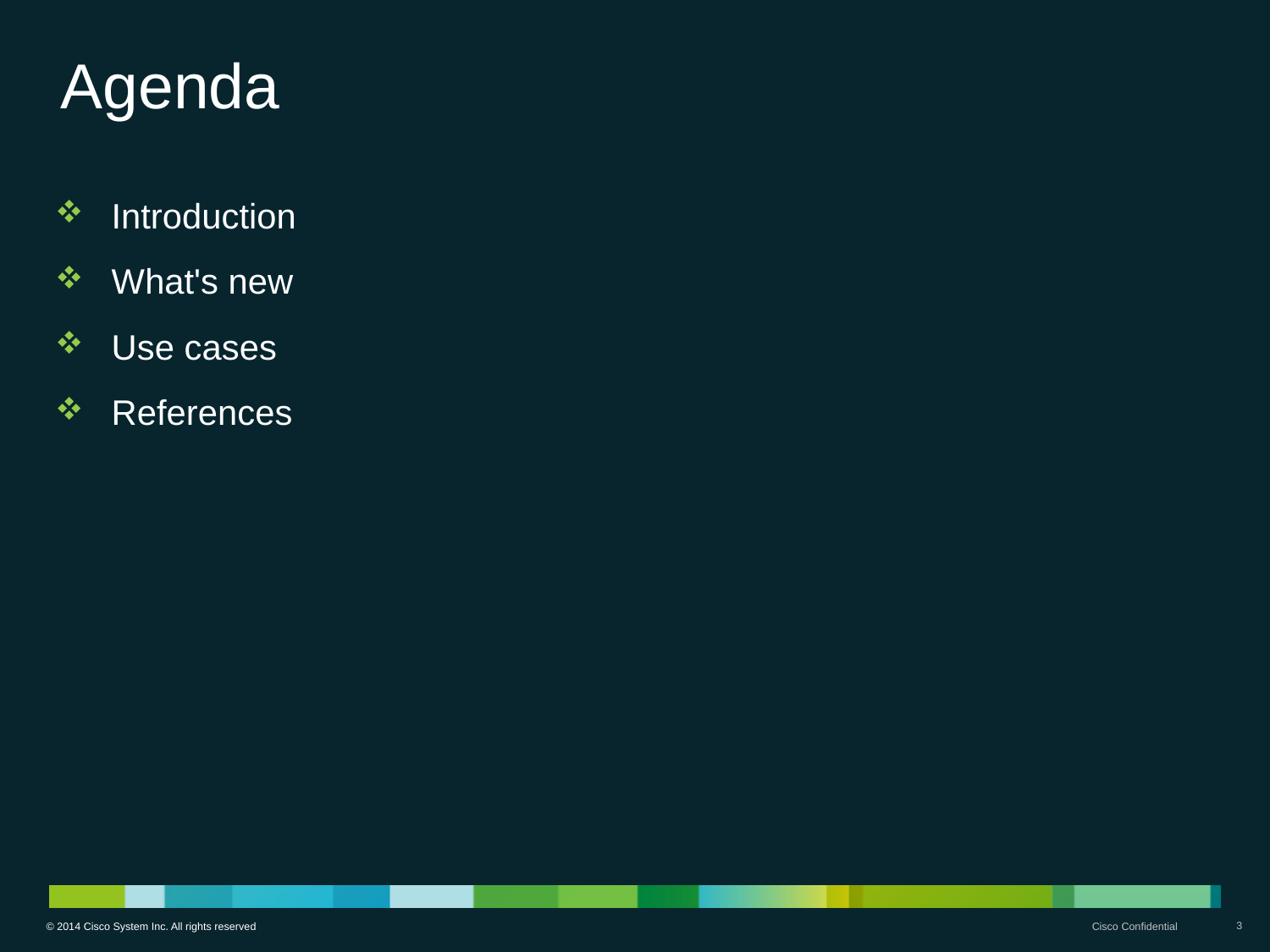

# Agenda
Introduction
What's new
Use cases
References